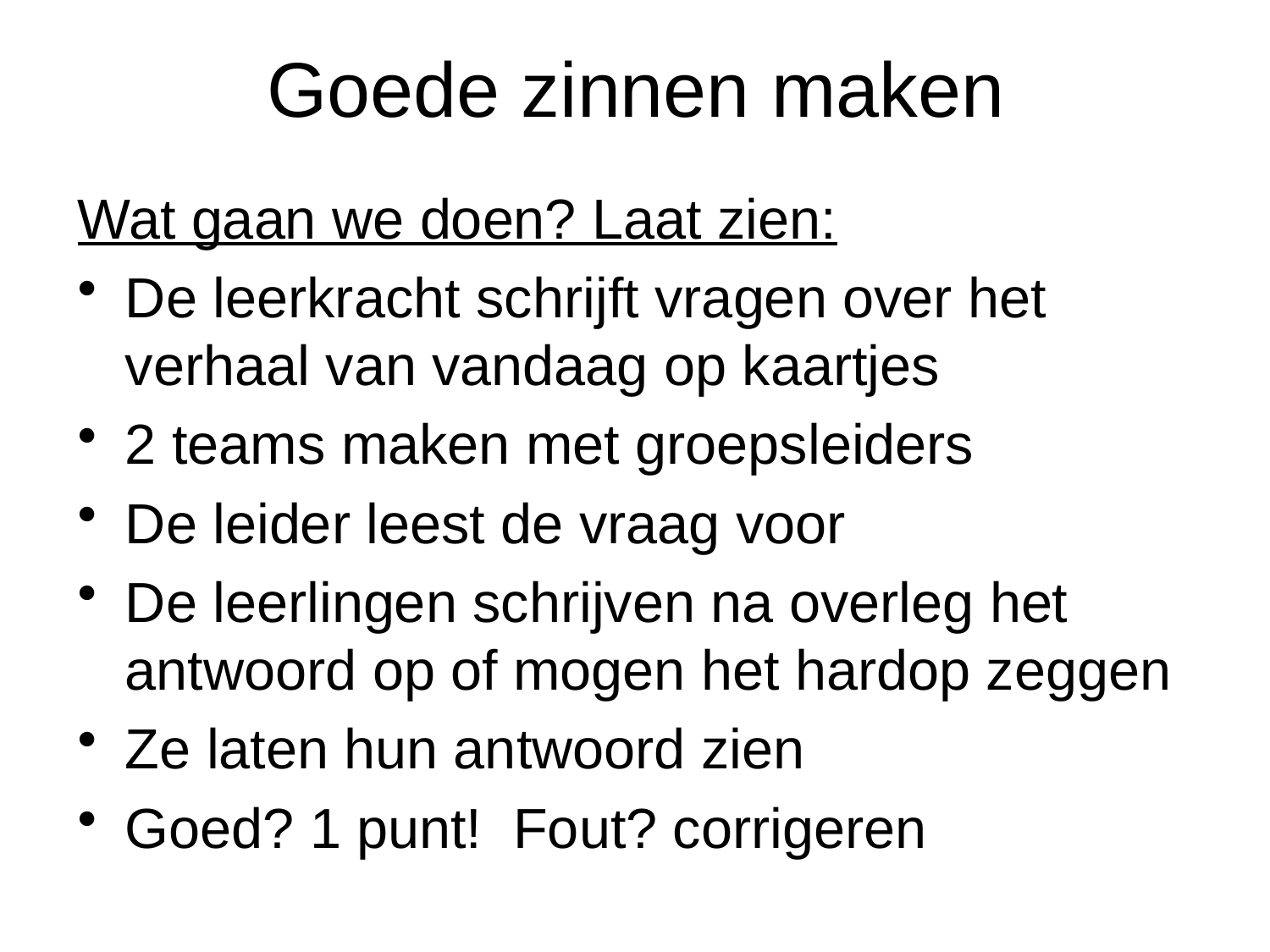

# Goede zinnen maken
Wat gaan we doen? Laat zien:
De leerkracht schrijft vragen over het verhaal van vandaag op kaartjes
2 teams maken met groepsleiders
De leider leest de vraag voor
De leerlingen schrijven na overleg het antwoord op of mogen het hardop zeggen
Ze laten hun antwoord zien
Goed? 1 punt!  Fout? corrigeren